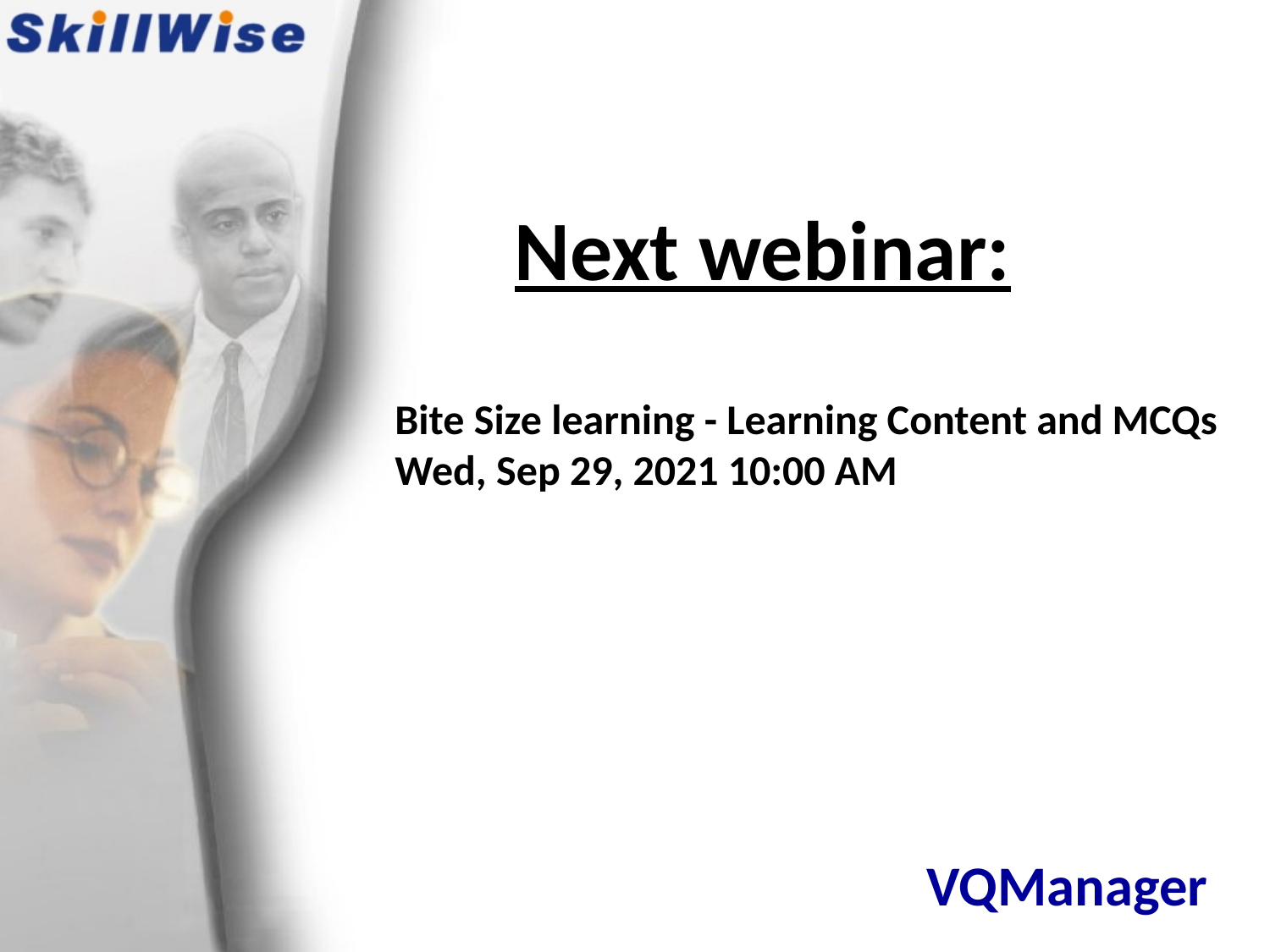

Next webinar:

Bite Size learning - Learning Content and MCQs
Wed, Sep 29, 2021 10:00 AM
# VQManager